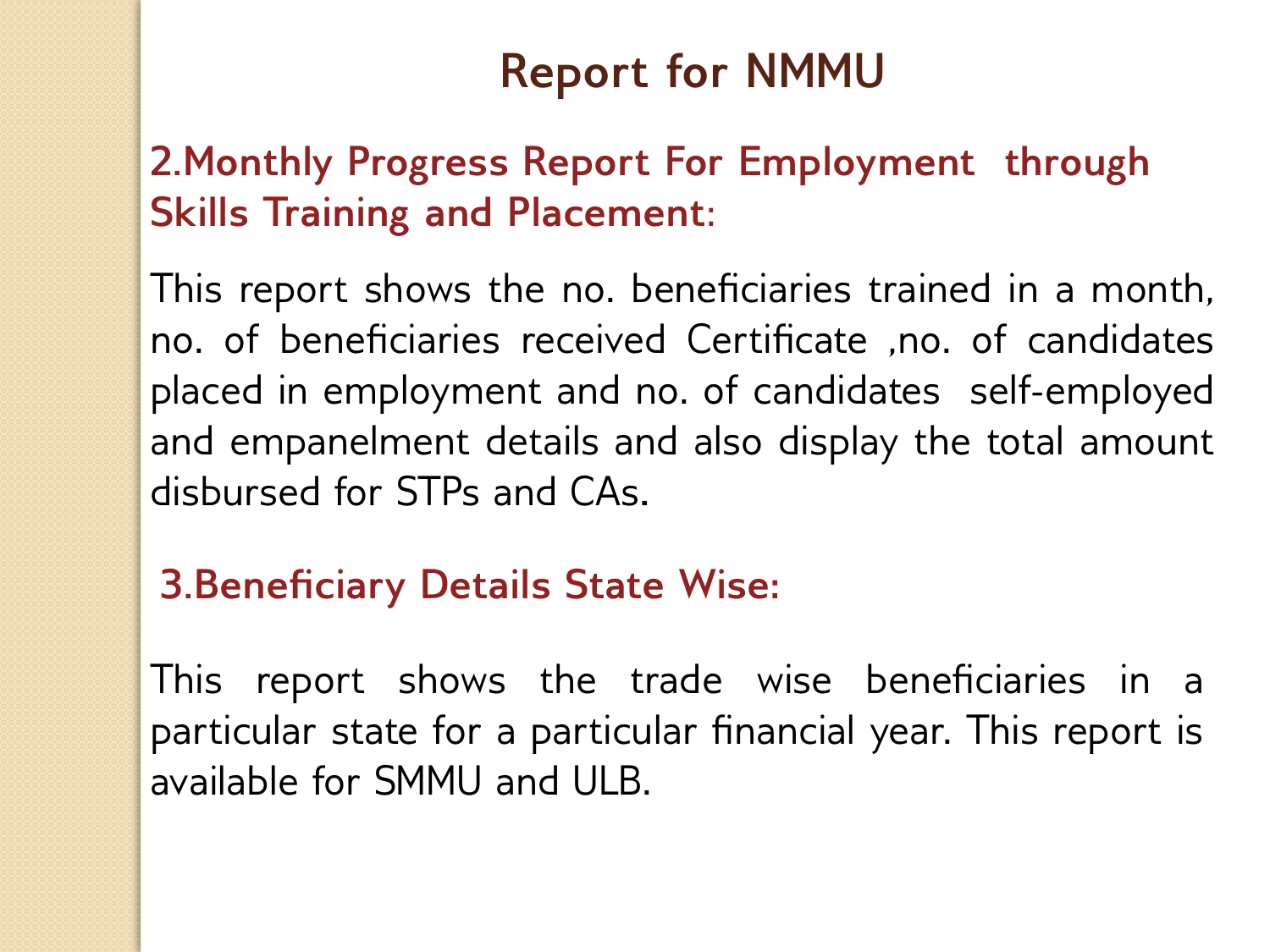

Report for NMMU
2.Monthly Progress Report For Employment  through Skills Training and Placement:
This report shows the no. beneficiaries trained in a month, no. of beneficiaries received Certificate ,no. of candidates placed in employment and no. of candidates  self-employed and empanelment details and also display the total amount disbursed for STPs and CAs.

3.Beneficiary Details State Wise:
This report shows the trade wise beneficiaries in a particular state for a particular financial year. This report is available for SMMU and ULB.